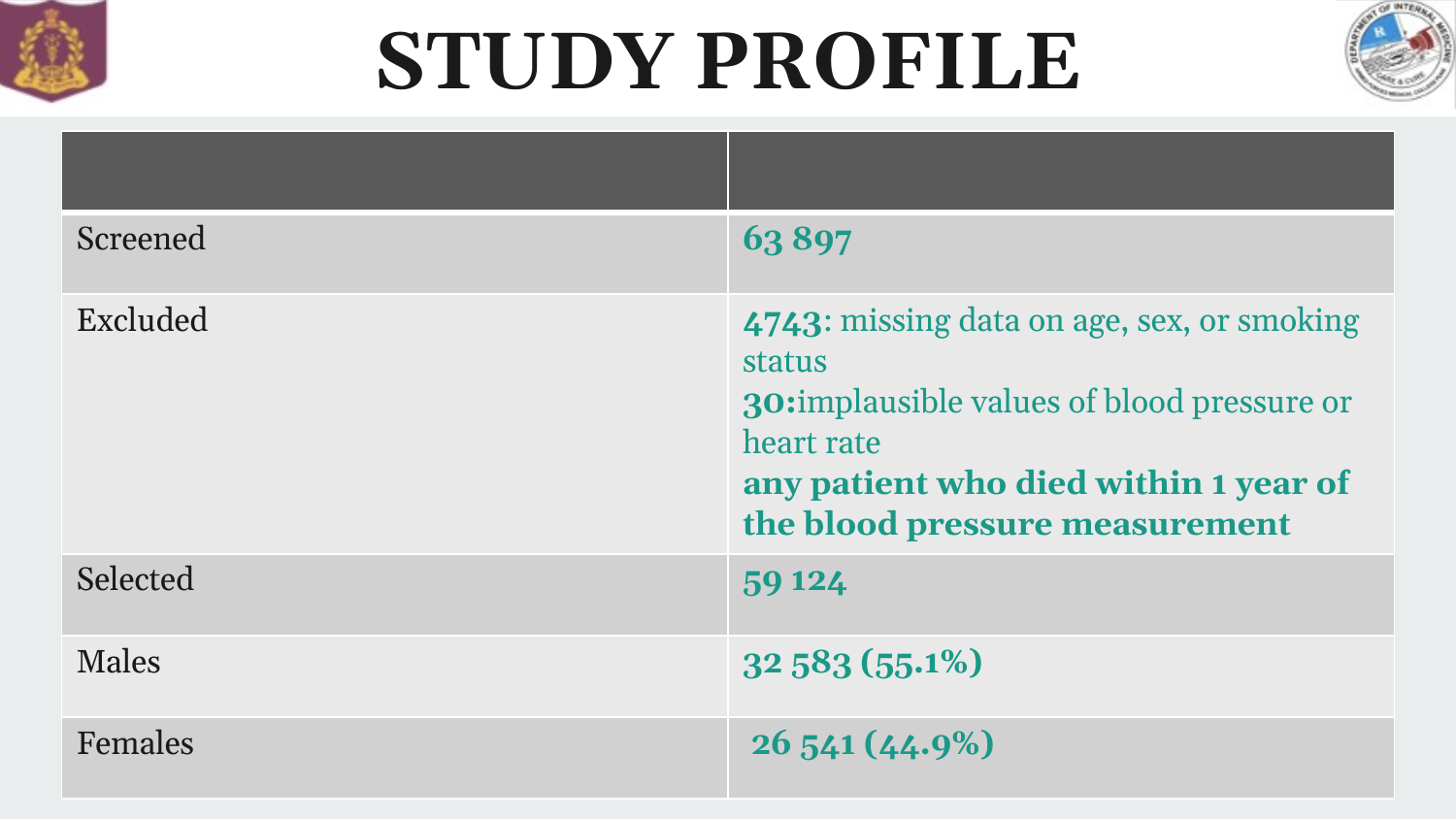

# STUDY PROFILE
|  |  |
| --- | --- |
| Screened | 63 897 |
| Excluded | 4743: missing data on age, sex, or smoking status 30:implausible values of blood pressure or heart rate any patient who died within 1 year of the blood pressure measurement |
| Selected | 59 124 |
| Males | 32 583 (55.1%) |
| Females | 26 541 (44.9%) |